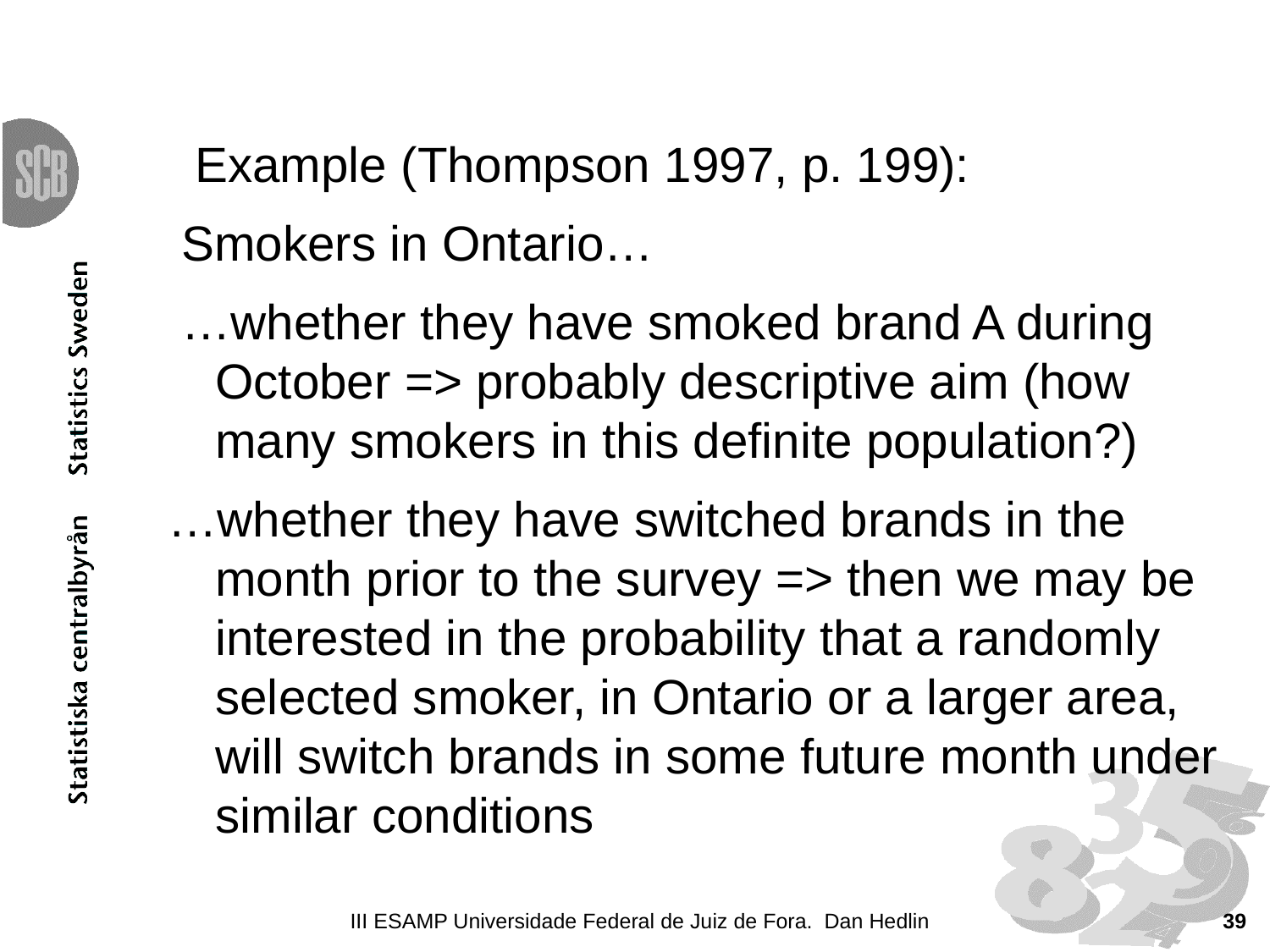

#
  Example (Thompson 1997, p. 199):
 Smokers in Ontario…
 …whether they have smoked brand A during October => probably descriptive aim (how many smokers in this definite population?)
…whether they have switched brands in the month prior to the survey => then we may be interested in the probability that a randomly selected smoker, in Ontario or a larger area, will switch brands in some future month under similar conditions

III ESAMP Universidade Federal de Juiz de Fora.  Dan Hedlin
39